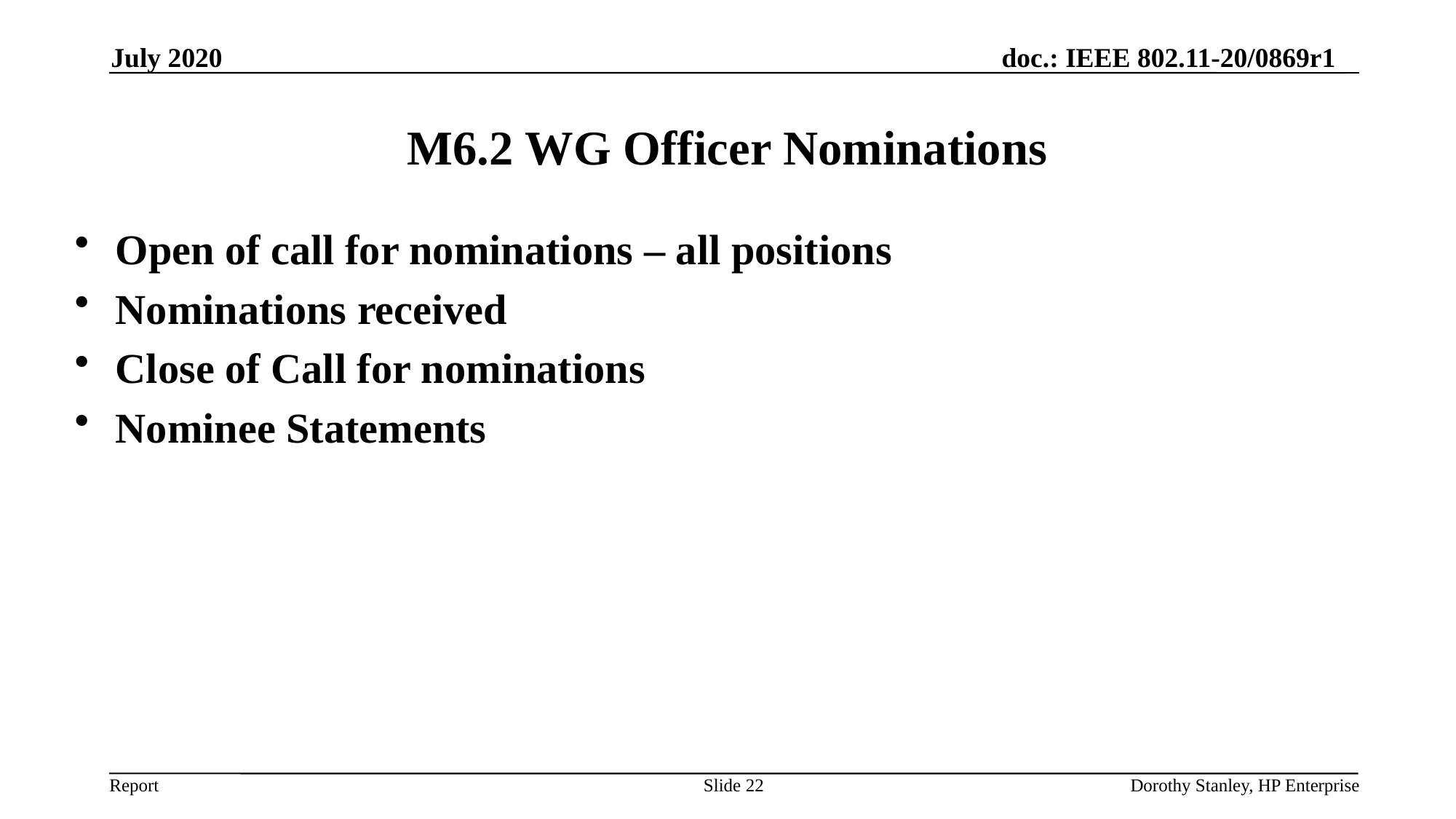

July 2020
# M6.2 WG Officer Nominations
Open of call for nominations – all positions
Nominations received
Close of Call for nominations
Nominee Statements

Slide 22
Dorothy Stanley, HP Enterprise